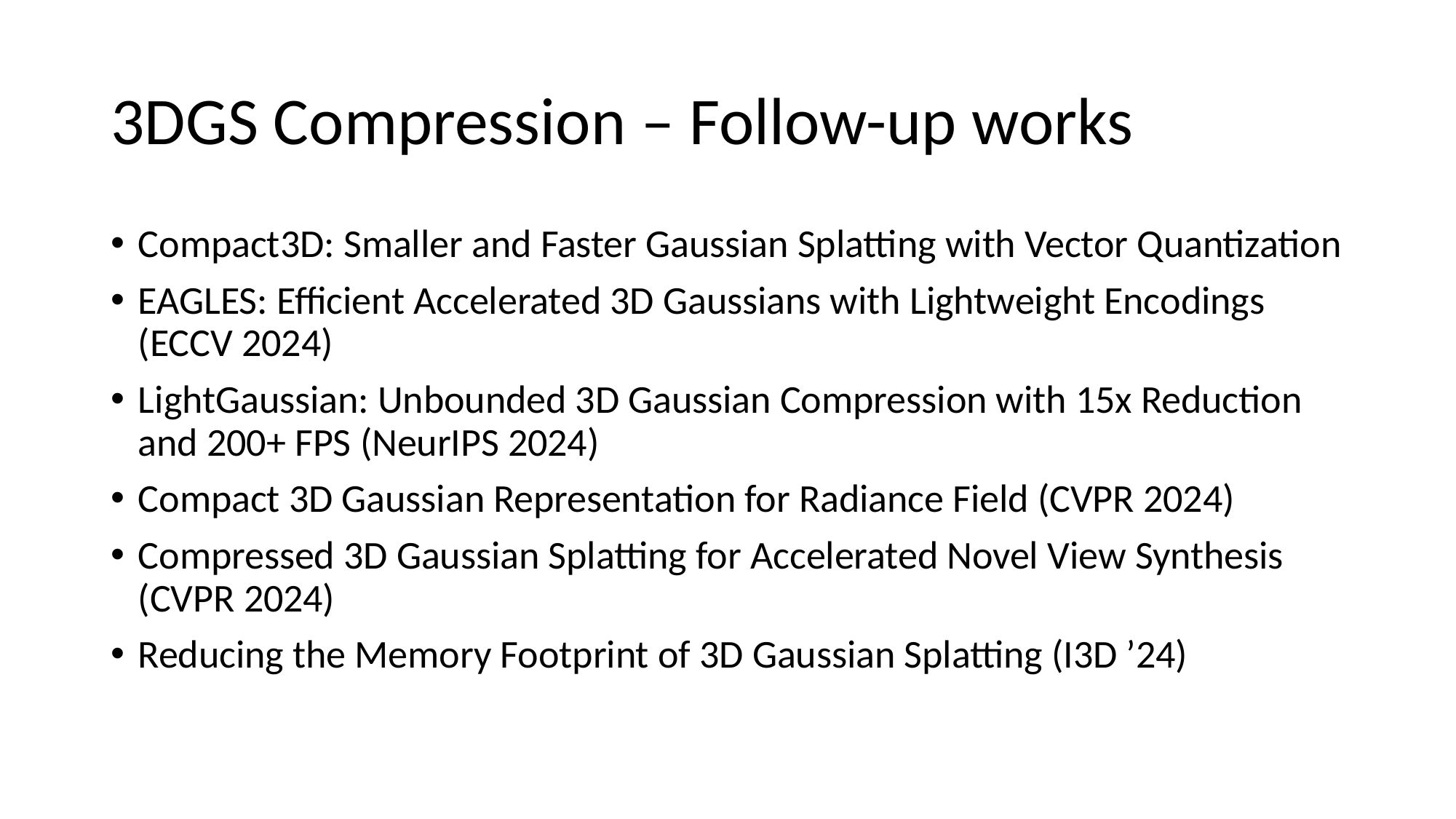

# 3DGS Compression – Follow-up works
Compact3D: Smaller and Faster Gaussian Splatting with Vector Quantization
EAGLES: Efficient Accelerated 3D Gaussians with Lightweight Encodings (ECCV 2024)
LightGaussian: Unbounded 3D Gaussian Compression with 15x Reduction and 200+ FPS (NeurIPS 2024)
Compact 3D Gaussian Representation for Radiance Field (CVPR 2024)
Compressed 3D Gaussian Splatting for Accelerated Novel View Synthesis (CVPR 2024)
Reducing the Memory Footprint of 3D Gaussian Splatting (I3D ’24)